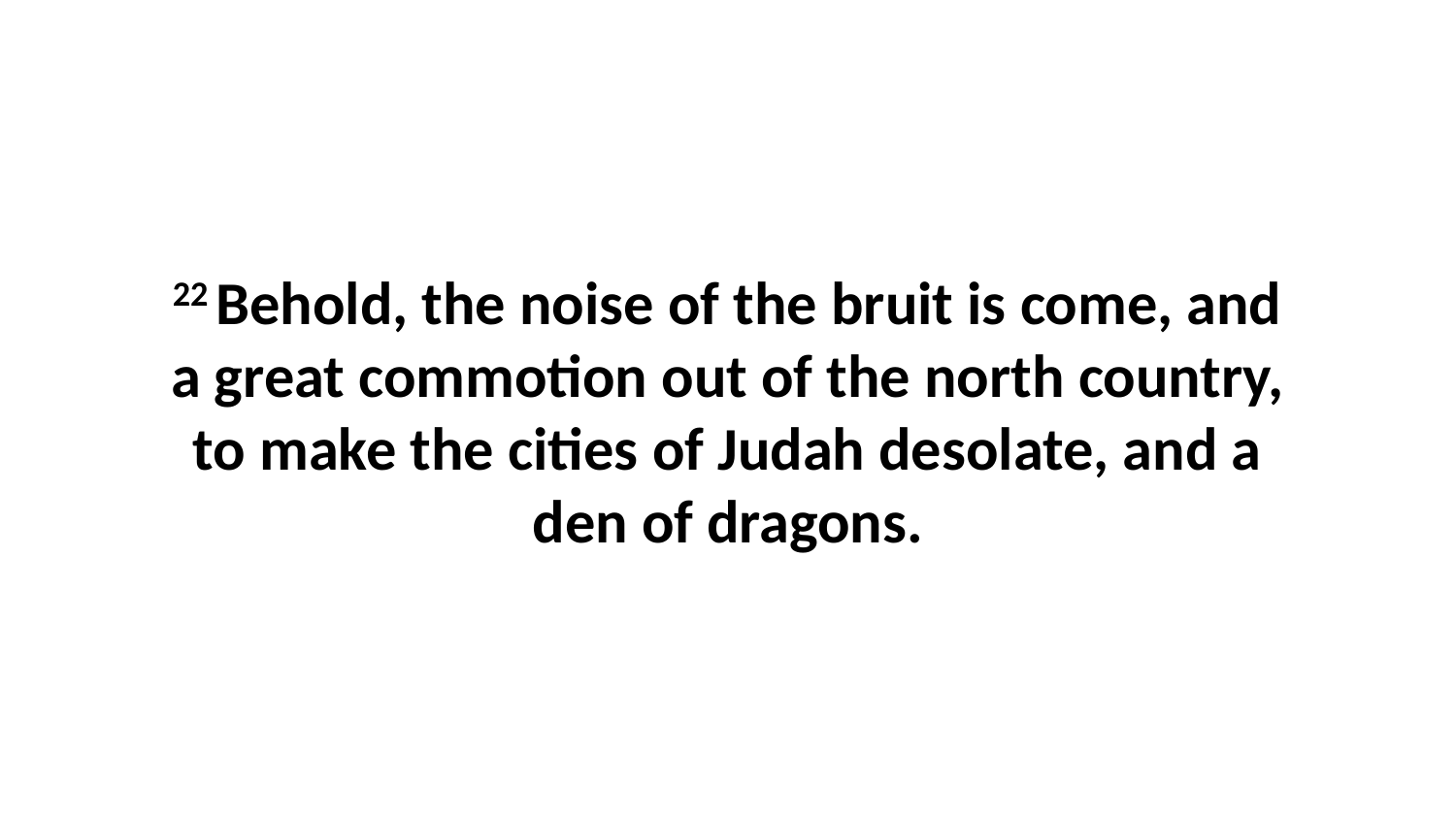

22 Behold, the noise of the bruit is come, and a great commotion out of the north country, to make the cities of Judah desolate, and a den of dragons.